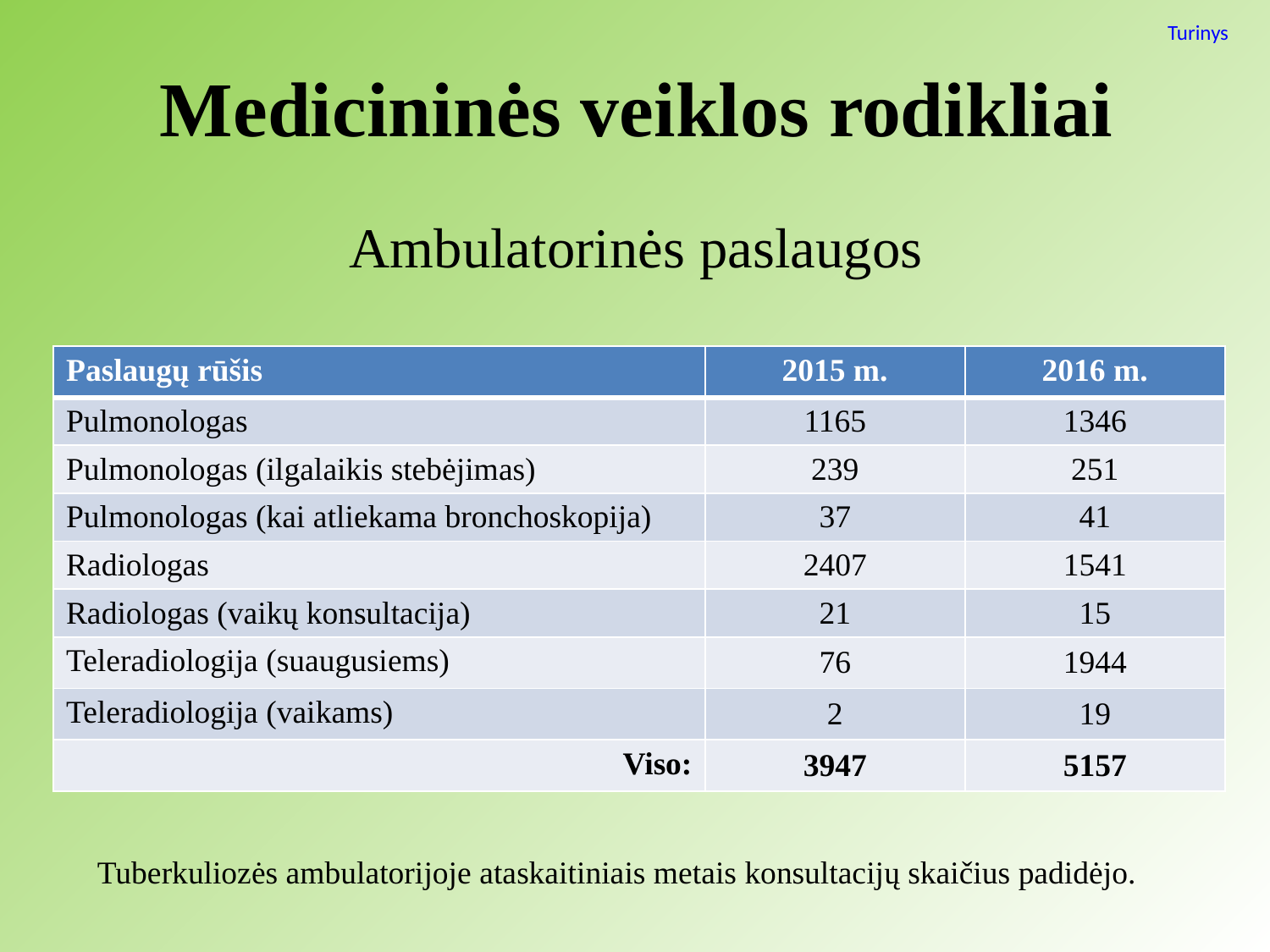

Turinys
Medicininės veiklos rodikliai
# Ambulatorinės paslaugos
| Paslaugų rūšis | 2015 m. | 2016 m. |
| --- | --- | --- |
| Pulmonologas | 1165 | 1346 |
| Pulmonologas (ilgalaikis stebėjimas) | 239 | 251 |
| Pulmonologas (kai atliekama bronchoskopija) | 37 | 41 |
| Radiologas | 2407 | 1541 |
| Radiologas (vaikų konsultacija) | 21 | 15 |
| Teleradiologija (suaugusiems) | 76 | 1944 |
| Teleradiologija (vaikams) | 2 | 19 |
| Viso: | 3947 | 5157 |
Tuberkuliozės ambulatorijoje ataskaitiniais metais konsultacijų skaičius padidėjo.